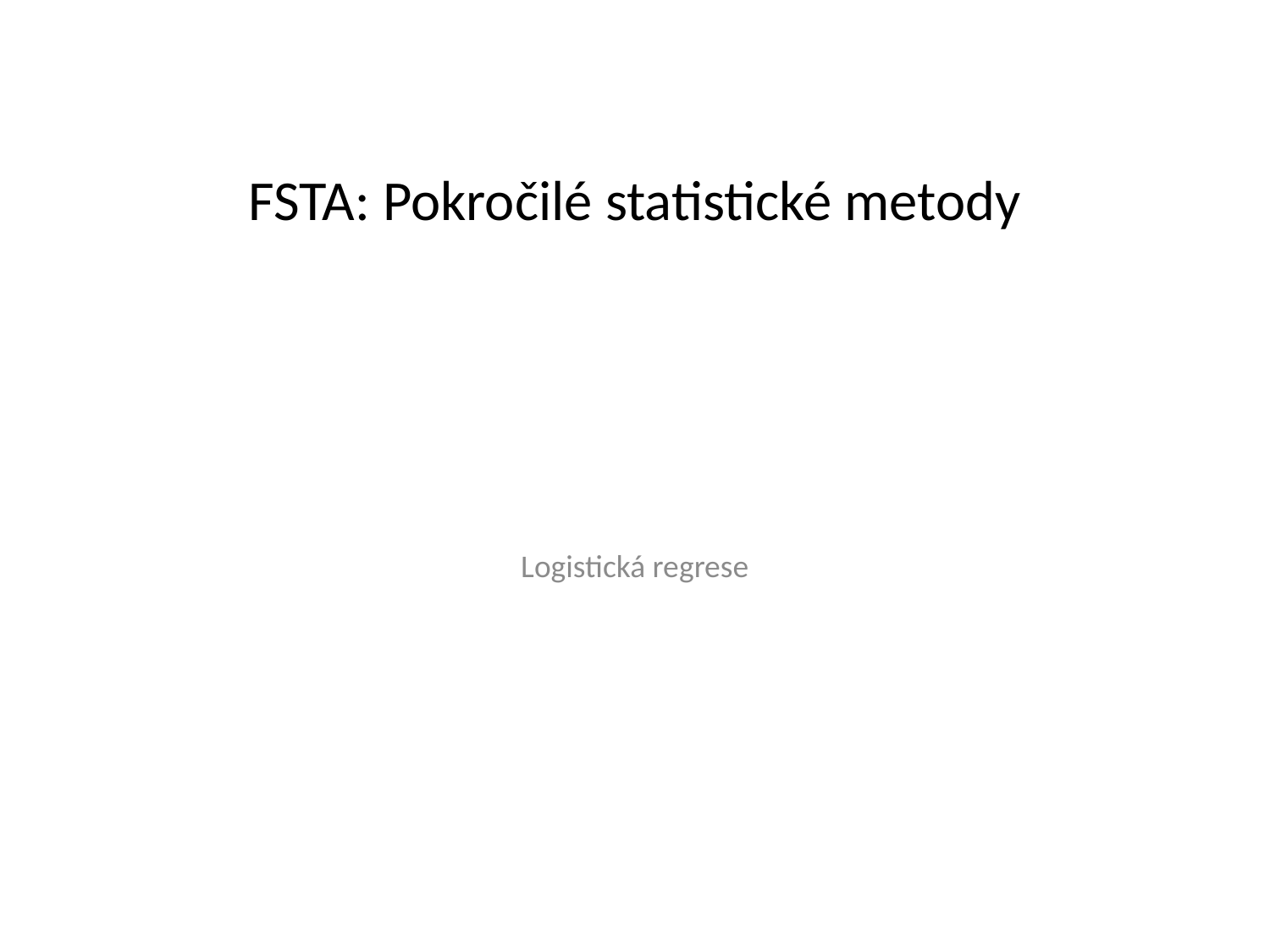

# FSTA: Pokročilé statistické metody
Logistická regrese